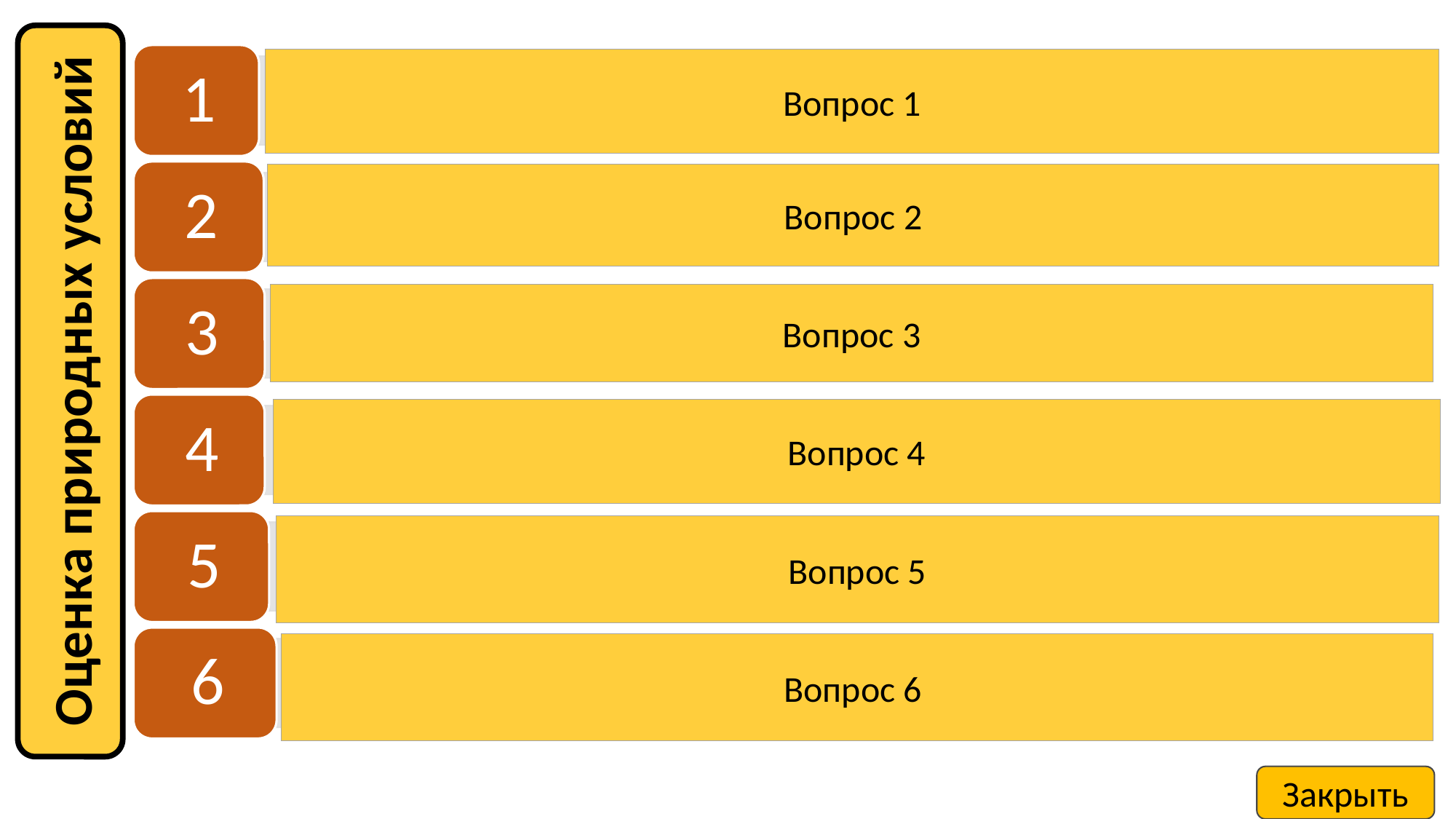

Ответ 1
1
Ответ 2
2
Ответ 3
3
Ответ 4
4
Ответ 5
5
Ответ 6
6
Вопрос 1
Вопрос 2
Вопрос 3
Оценка природных условий
Вопрос 4
Вопрос 5
Вопрос 6
Закрыть